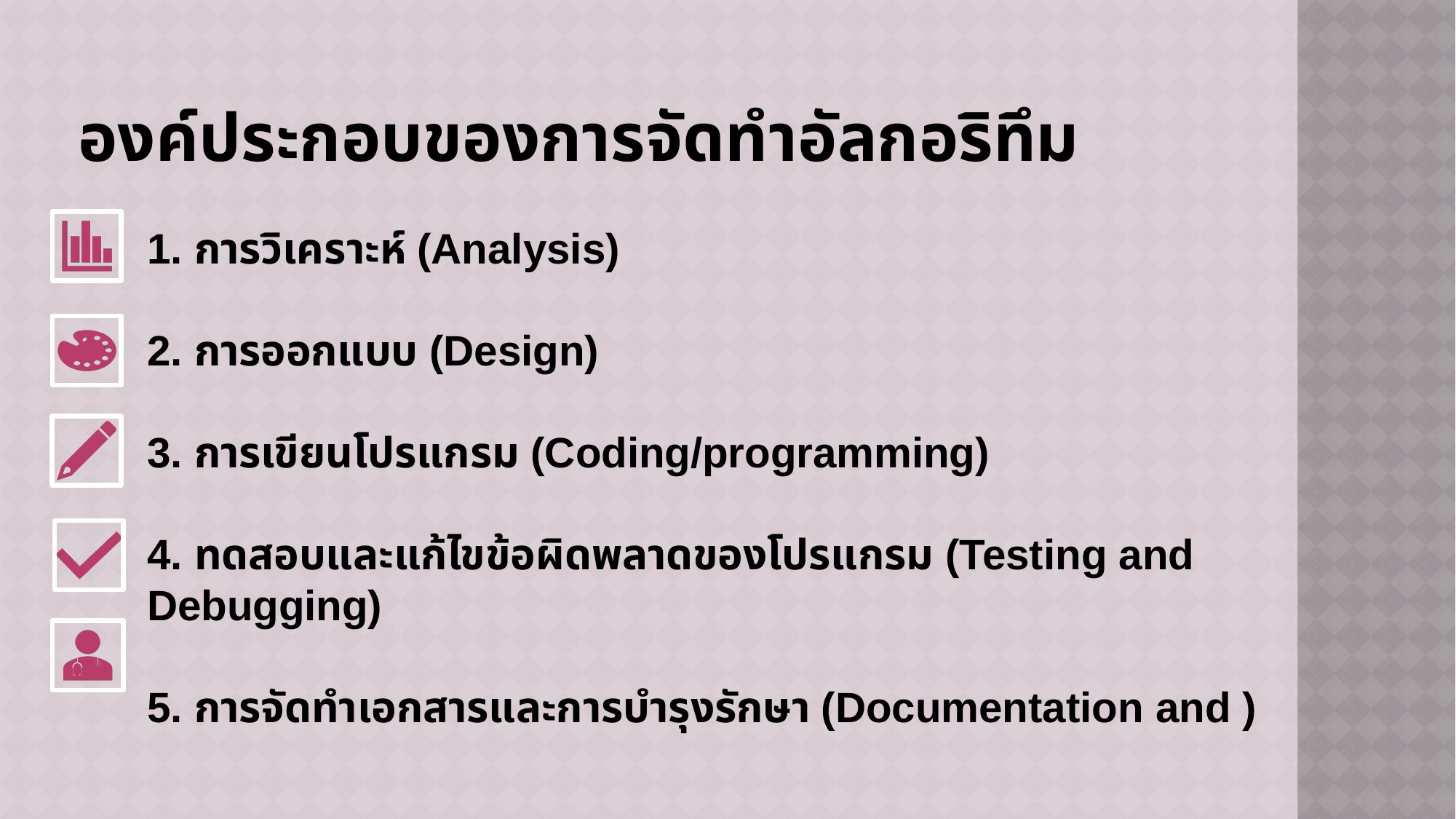

# องค์ประกอบของการจัดทำอัลกอริทึม

1. การวิเคราะห์ (Analysis)

2. การออกแบบ (Design)

3. การเขียนโปรแกรม (Coding/programming)

4. ทดสอบและแก้ไขข้อผิดพลาดของโปรแกรม (Testing and Debugging)

5. การจัดทำเอกสารและการบำรุงรักษา (Documentation and )